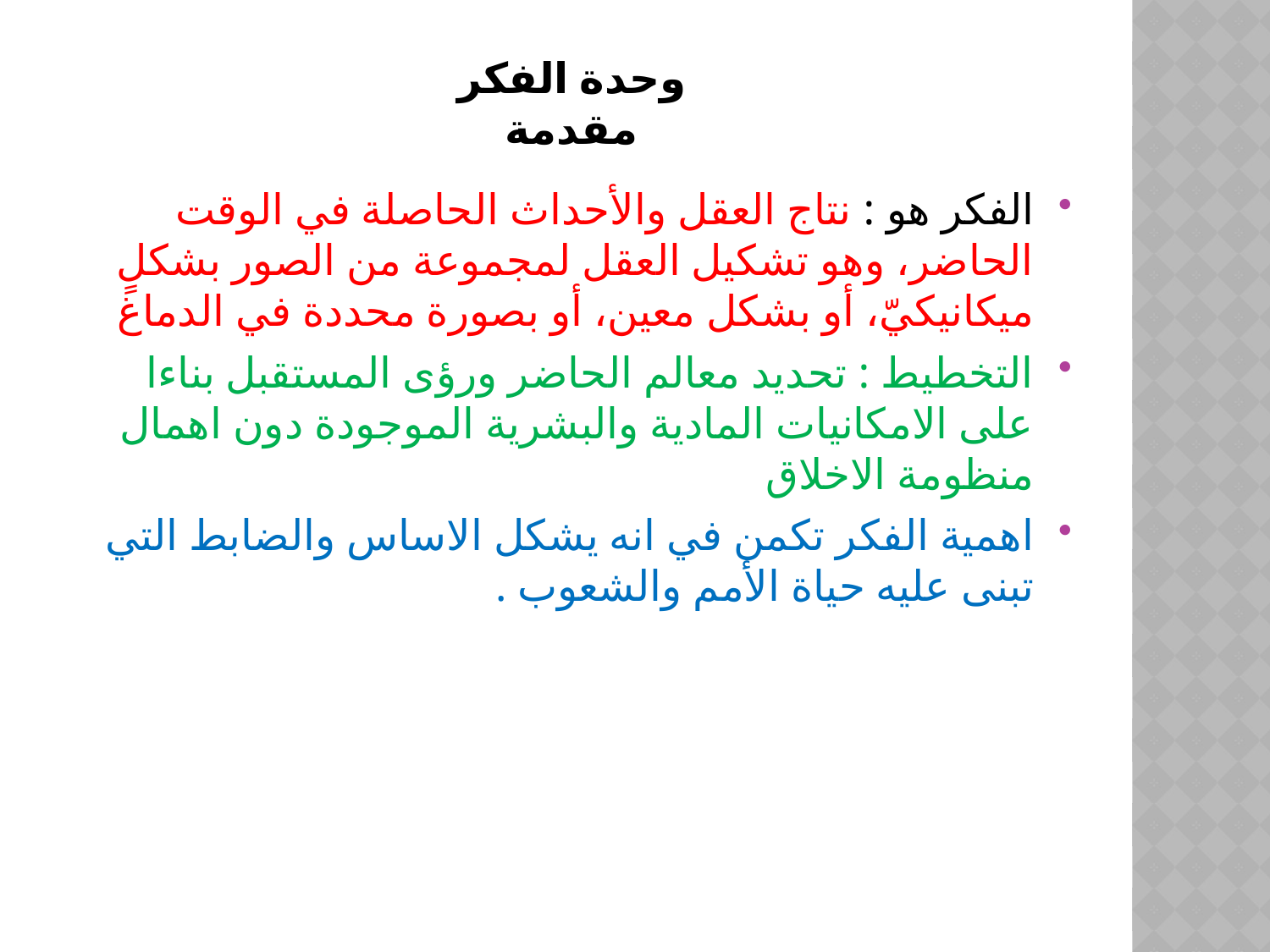

# وحدة الفكر مقدمة
الفكر هو : نتاج العقل والأحداث الحاصلة في الوقت الحاضر، وهو تشكيل العقل لمجموعة من الصور بشكلٍ ميكانيكيّ، أو بشكل معين، أو بصورة محددة في الدماغ
التخطيط : تحديد معالم الحاضر ورؤى المستقبل بناءا على الامكانيات المادية والبشرية الموجودة دون اهمال منظومة الاخلاق
اهمية الفكر تكمن في انه يشكل الاساس والضابط التي تبنى عليه حياة الأمم والشعوب .